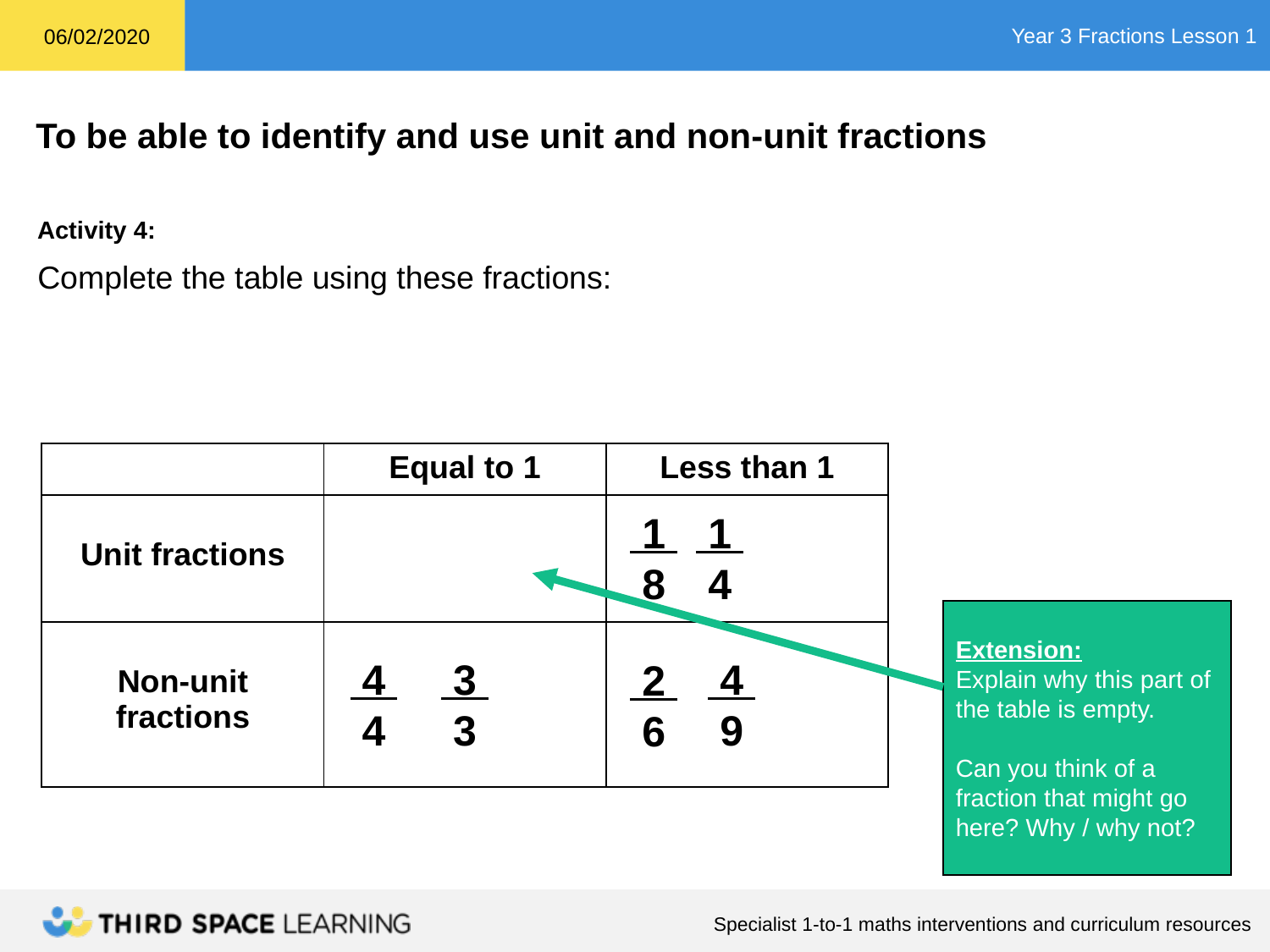

Activity 4:
Complete the table using these fractions:
|  | Equal to 1 | Less than 1 |
| --- | --- | --- |
| Unit fractions |  |  |
| Non-unit fractions |  |  |
 1
 8
 1
 4
Extension:
Explain why this part of the table is empty.

Can you think of a fraction that might go here? Why / why not?
 4
 9
 4
 4
 3
 3
 2
 6